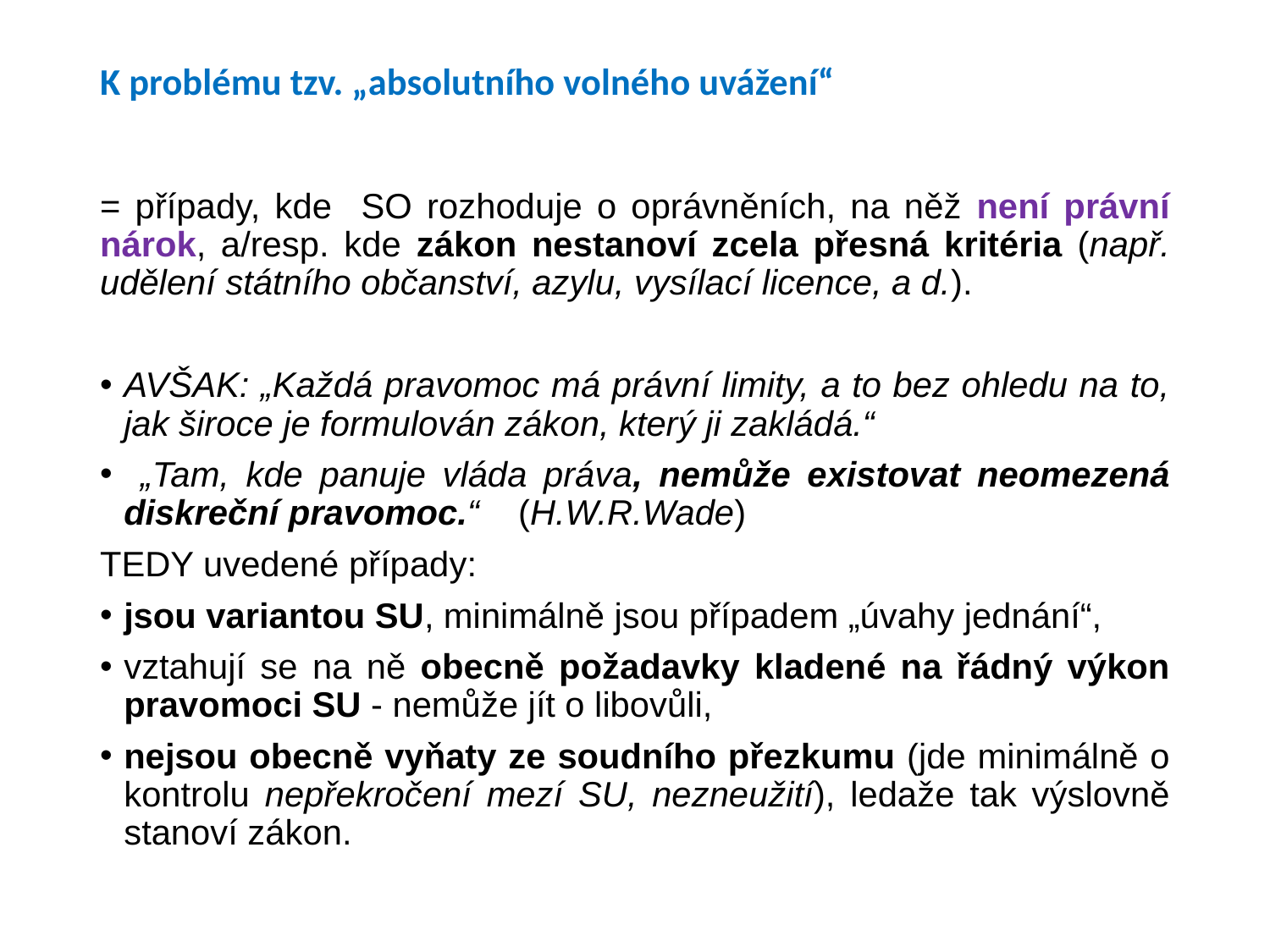

# K problému tzv. „absolutního volného uvážení“

= případy, kde  SO rozhoduje o oprávněních, na něž není právní nárok, a/resp. kde zákon nestanoví zcela přesná kritéria (např. udělení státního občanství, azylu, vysílací licence, a d.).

AVŠAK: „Každá pravomoc má právní limity, a to bez ohledu na to, jak široce je formulován zákon, který ji zakládá.“
 „Tam, kde panuje vláda práva, nemůže existovat neomezená diskreční pravomoc.“    (H.W.R.Wade)
TEDY uvedené případy:
jsou variantou SU, minimálně jsou případem „úvahy jednání“,
vztahují se na ně obecně požadavky kladené na řádný výkon pravomoci SU - nemůže jít o libovůli,
nejsou obecně vyňaty ze soudního přezkumu (jde minimálně o kontrolu nepřekročení mezí SU, nezneužití), ledaže tak výslovně stanoví zákon.